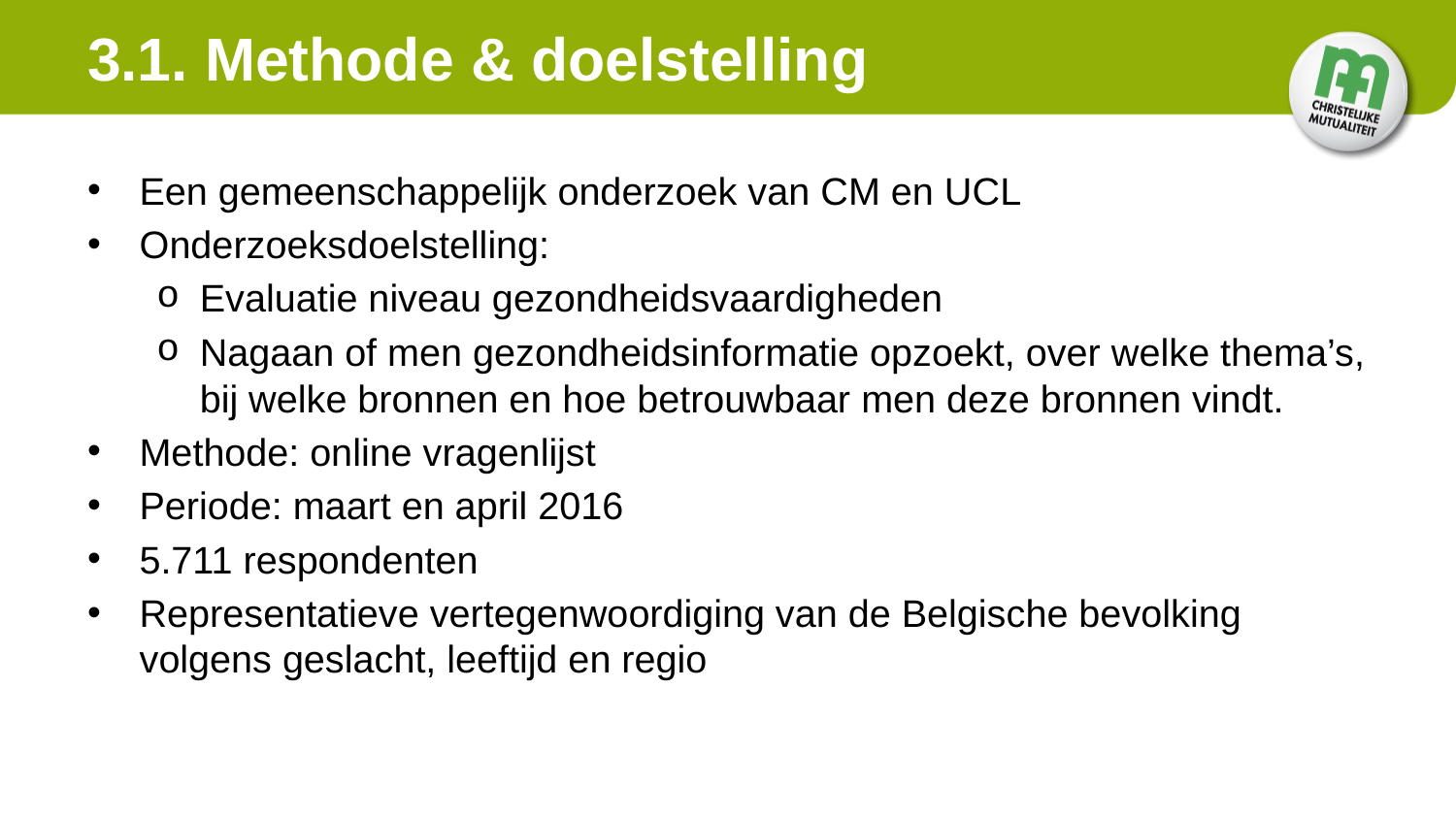

# 3.1. Methode & doelstelling
Een gemeenschappelijk onderzoek van CM en UCL
Onderzoeksdoelstelling:
Evaluatie niveau gezondheidsvaardigheden
Nagaan of men gezondheidsinformatie opzoekt, over welke thema’s, bij welke bronnen en hoe betrouwbaar men deze bronnen vindt.
Methode: online vragenlijst
Periode: maart en april 2016
5.711 respondenten
Representatieve vertegenwoordiging van de Belgische bevolking volgens geslacht, leeftijd en regio